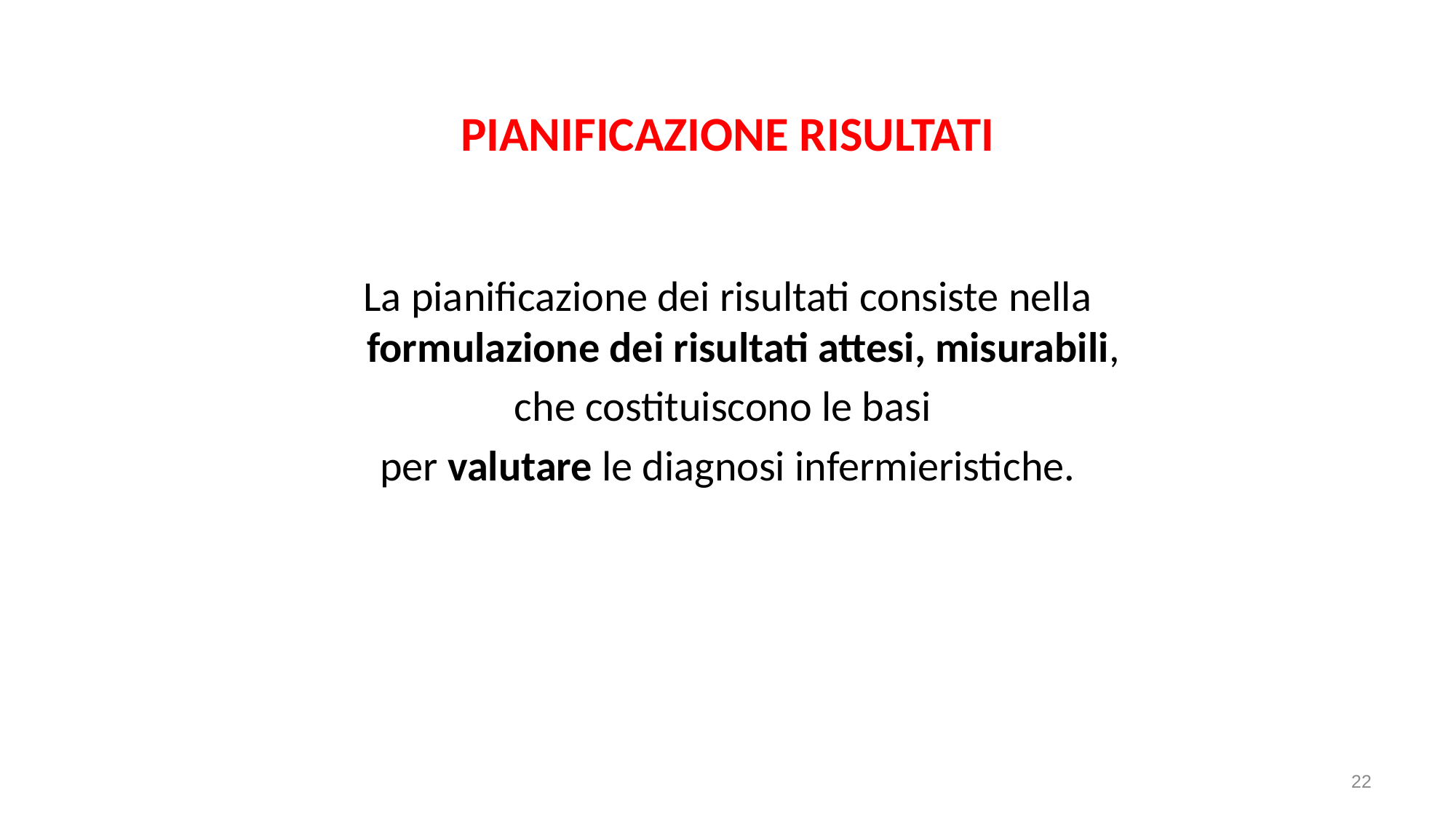

# PIANIFICAZIONE RISULTATI
La pianificazione dei risultati consiste nella formulazione dei risultati attesi, misurabili,
che costituiscono le basi
per valutare le diagnosi infermieristiche.
22